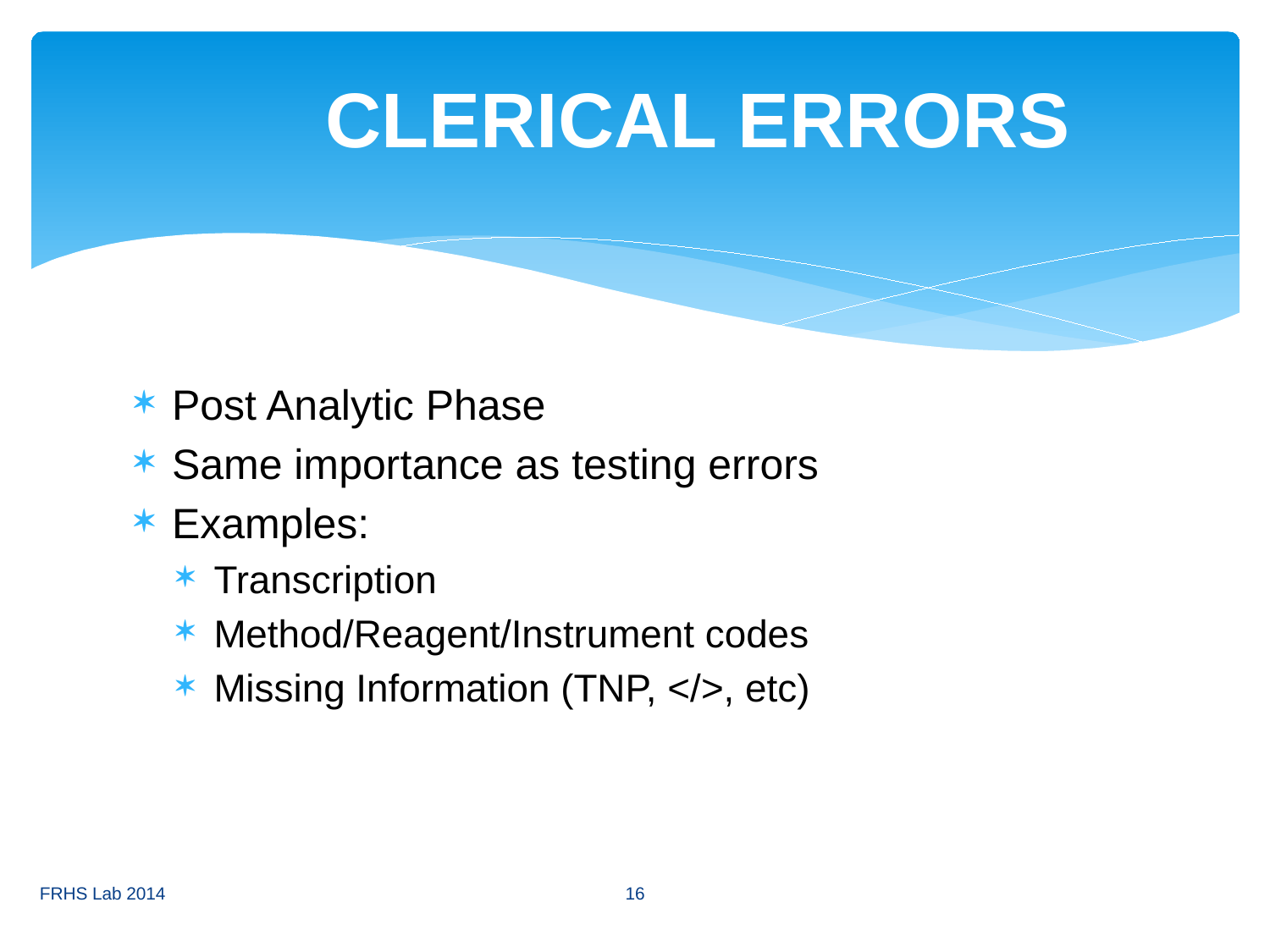

# CLERICAL ERRORS
Post Analytic Phase
Same importance as testing errors
Examples:
Transcription
Method/Reagent/Instrument codes
Missing Information (TNP, </>, etc)

16
FRHS Lab 2014